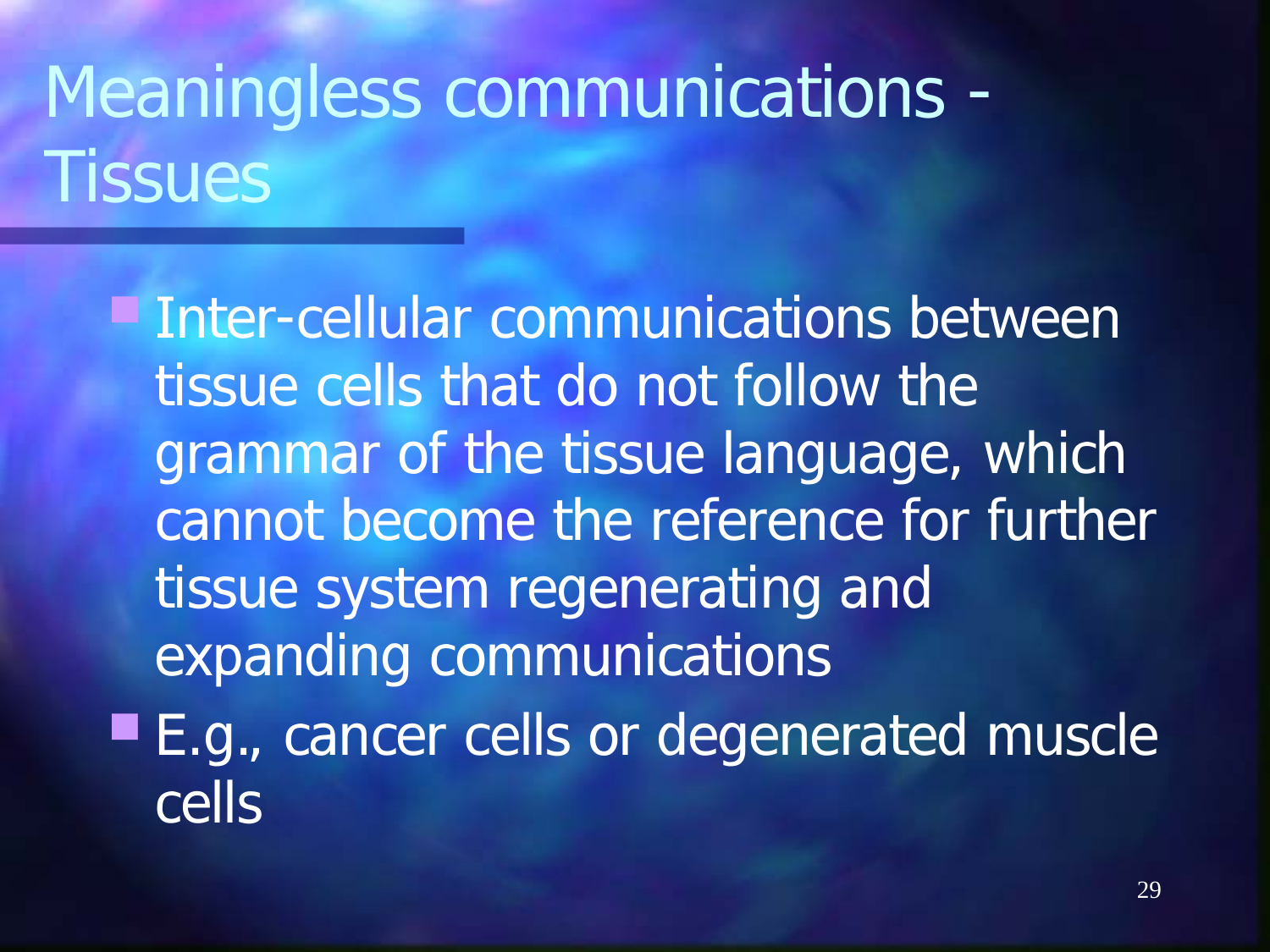

# Meaningless communications - Tissues
Inter-cellular communications between tissue cells that do not follow the grammar of the tissue language, which cannot become the reference for further tissue system regenerating and expanding communications
E.g., cancer cells or degenerated muscle cells
29